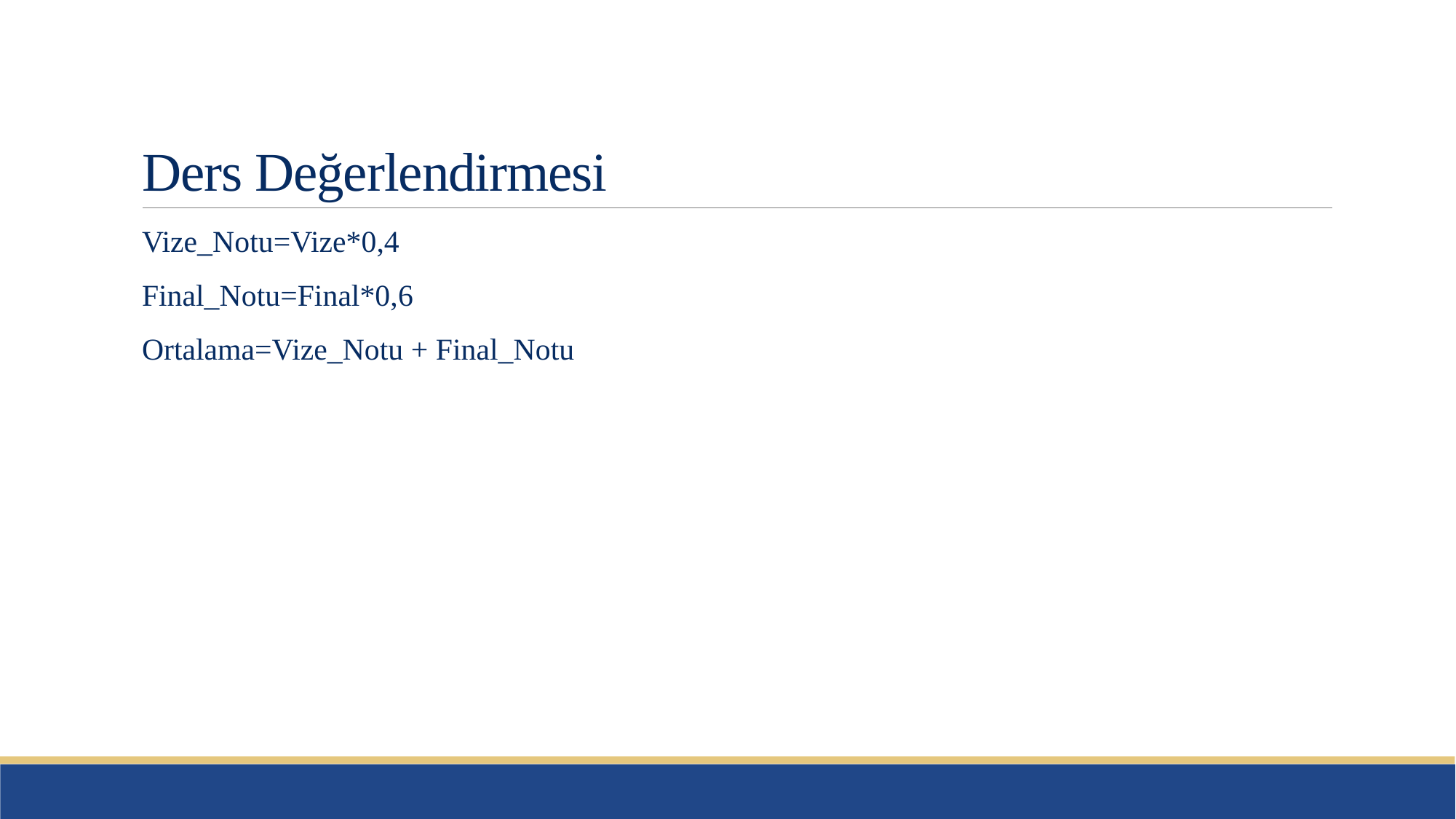

# Ders Değerlendirmesi
Vize_Notu=Vize*0,4
Final_Notu=Final*0,6
Ortalama=Vize_Notu + Final_Notu